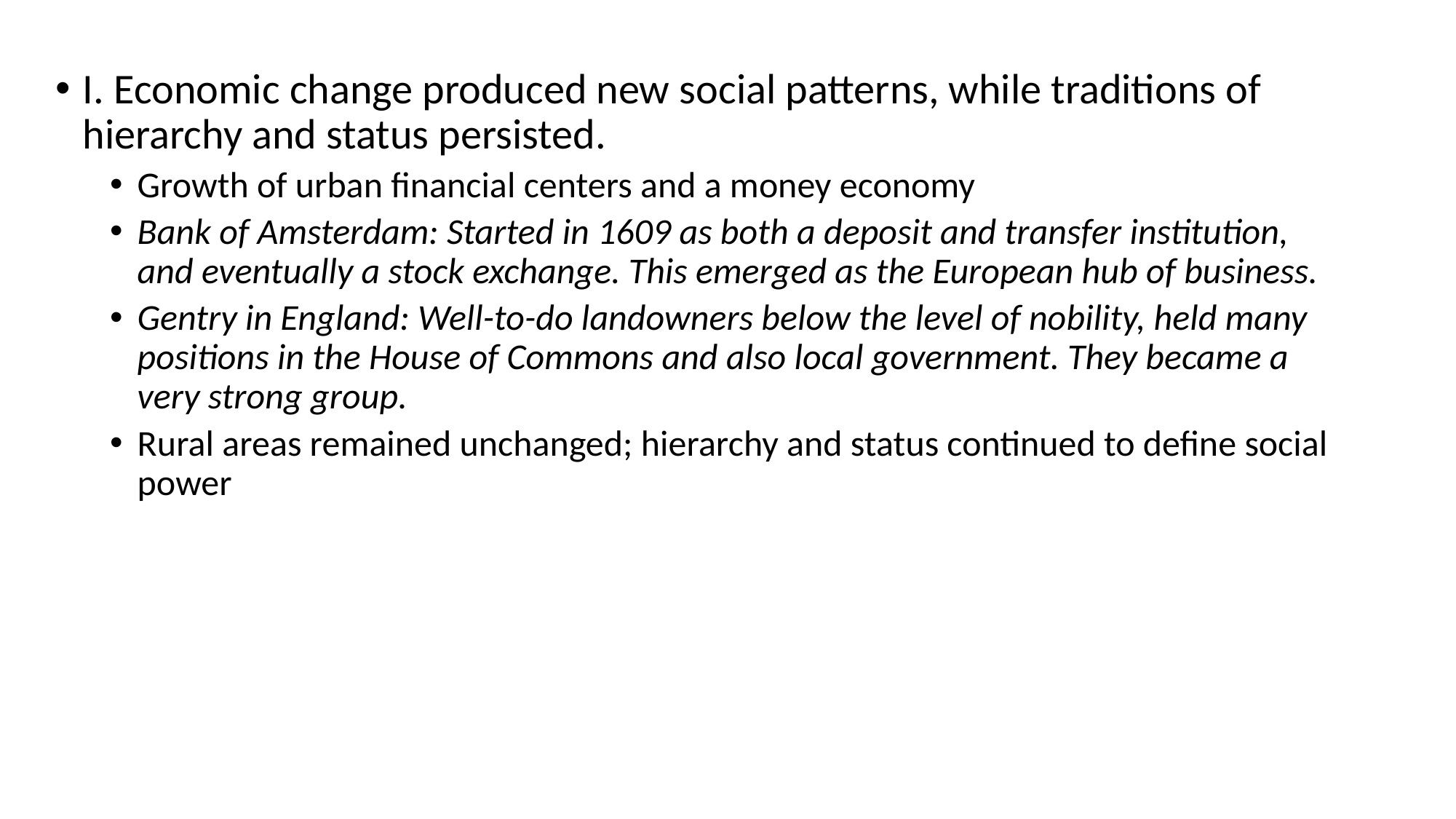

I. Economic change produced new social patterns, while traditions of hierarchy and status persisted.
Growth of urban financial centers and a money economy
Bank of Amsterdam: Started in 1609 as both a deposit and transfer institution, and eventually a stock exchange. This emerged as the European hub of business.
Gentry in England: Well-to-do landowners below the level of nobility, held many positions in the House of Commons and also local government. They became a very strong group.
Rural areas remained unchanged; hierarchy and status continued to define social power